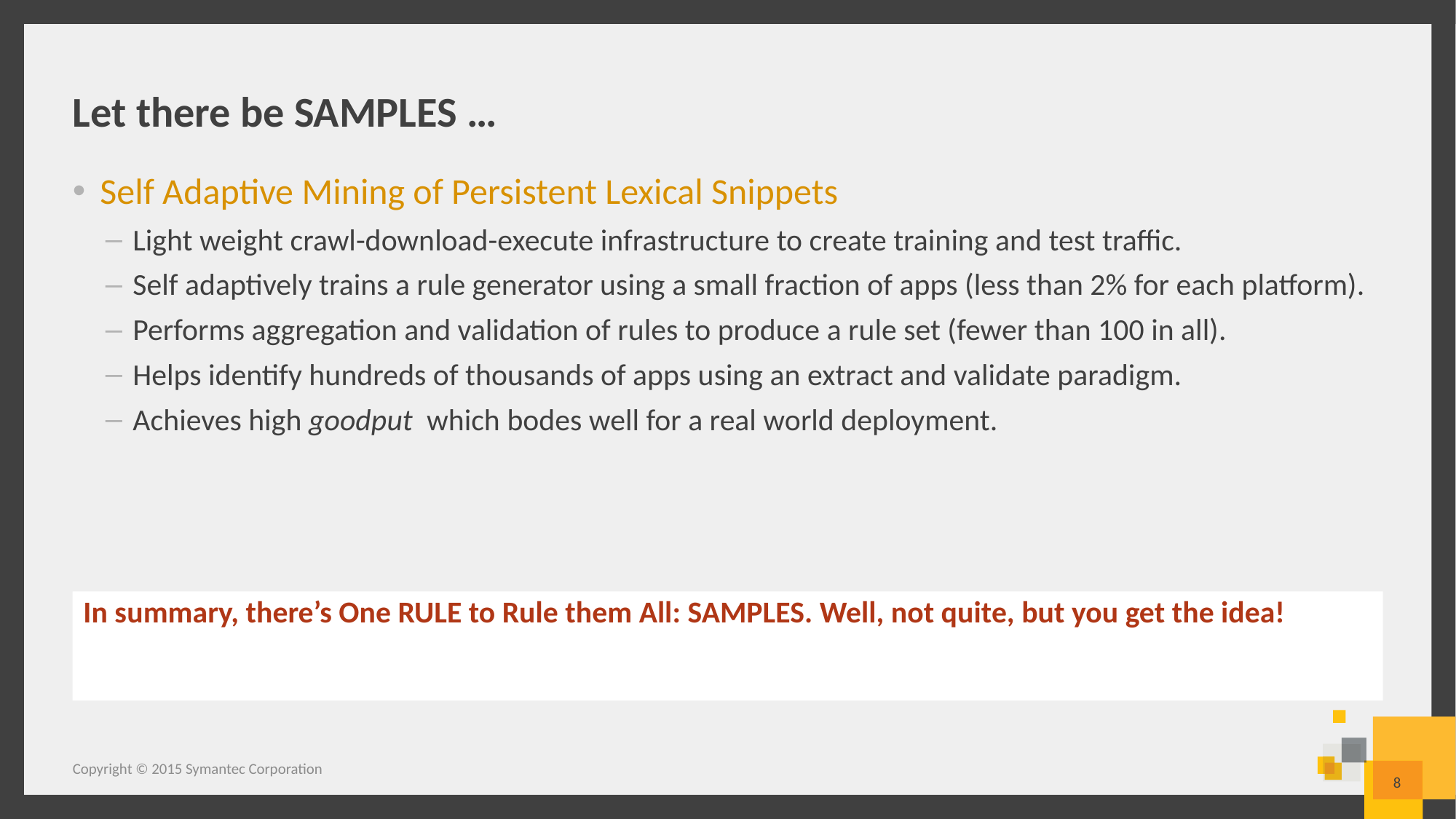

# Let there be SAMPLES …
Self Adaptive Mining of Persistent Lexical Snippets
Light weight crawl-download-execute infrastructure to create training and test traffic.
Self adaptively trains a rule generator using a small fraction of apps (less than 2% for each platform).
Performs aggregation and validation of rules to produce a rule set (fewer than 100 in all).
Helps identify hundreds of thousands of apps using an extract and validate paradigm.
Achieves high goodput  which bodes well for a real world deployment.

In summary, there’s One RULE to Rule them All: SAMPLES. Well, not quite, but you get the idea!
Copyright © 2015 Symantec Corporation
8